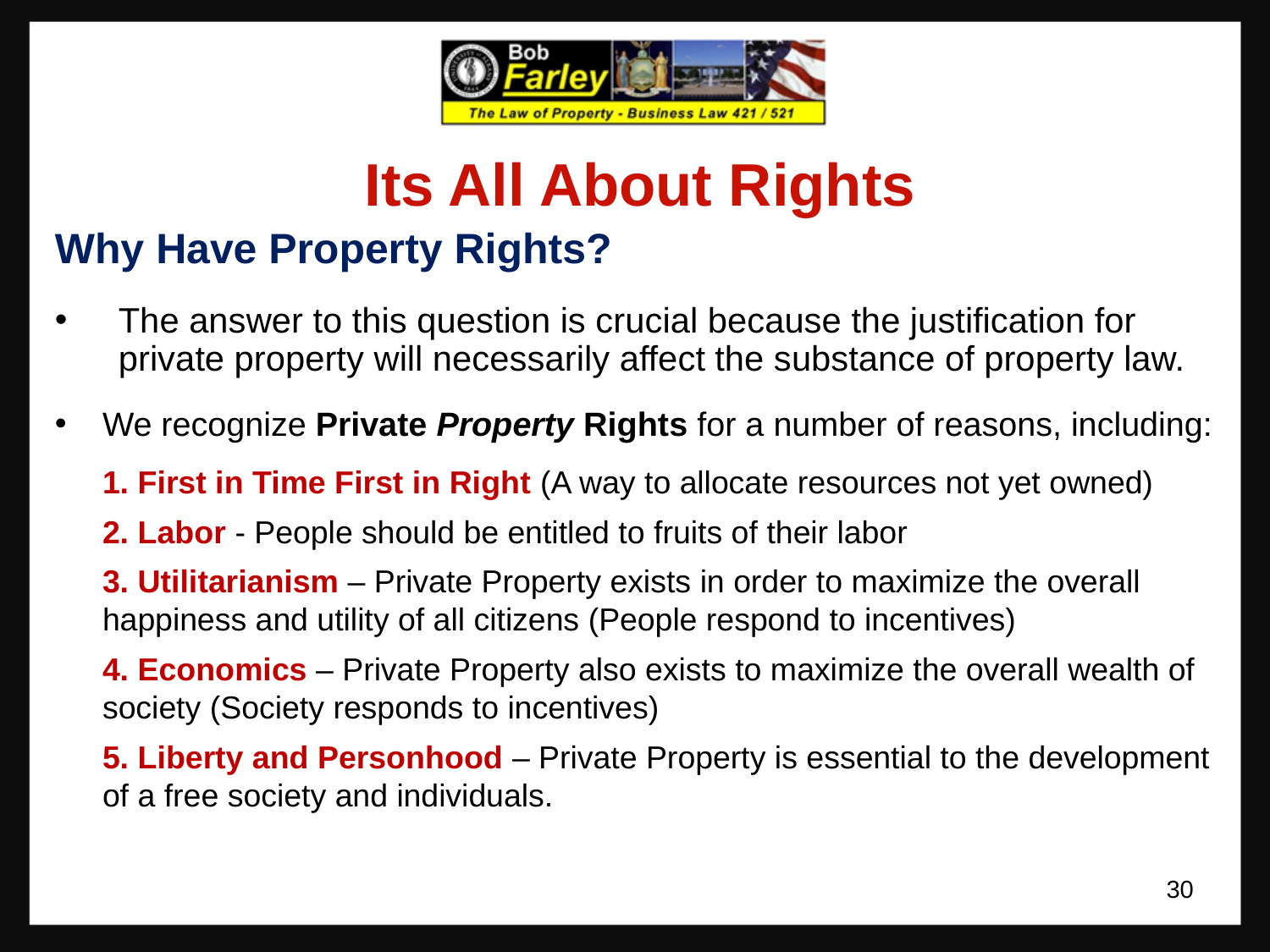

Its All About Rights
Why Have Property Rights?

The answer to this question is crucial because the justification for private property will necessarily affect the substance of property law.

We recognize Private Property Rights for a number of reasons, including:

	1. First in Time First in Right (A way to allocate resources not yet owned)

	2. Labor - People should be entitled to fruits of their labor

	3. Utilitarianism – Private Property exists in order to maximize the overall happiness and utility of all citizens (People respond to incentives)

	4. Economics – Private Property also exists to maximize the overall wealth of society (Society responds to incentives)

	5. Liberty and Personhood – Private Property is essential to the development of a free society and individuals.
30